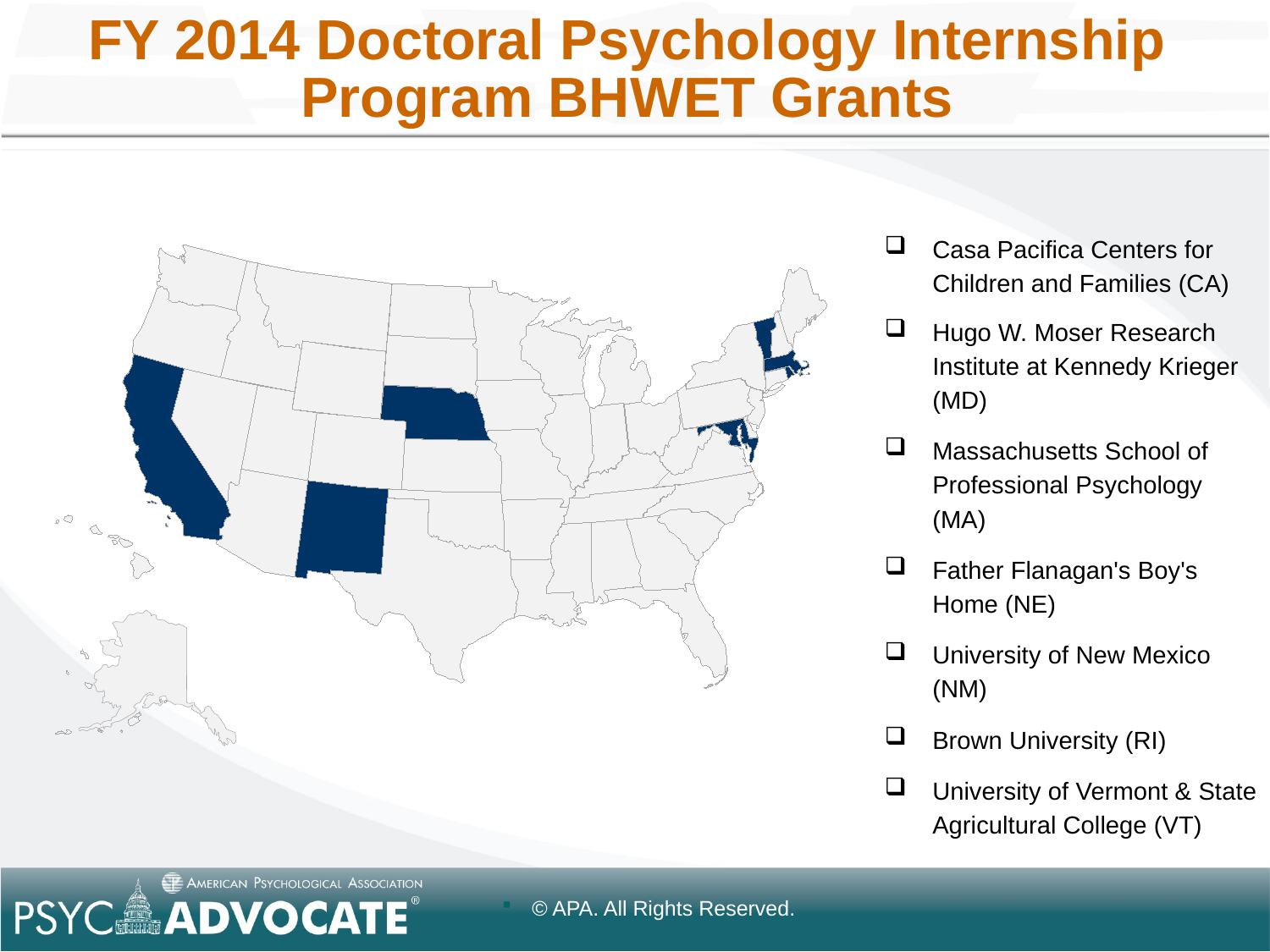

# FY 2014 Doctoral Psychology Internship  Program BHWET Grants
Casa Pacifica Centers for Children and Families (CA)
Hugo W. Moser Research Institute at Kennedy Krieger (MD)
Massachusetts School of Professional Psychology (MA)
Father Flanagan's Boy's Home (NE)
University of New Mexico (NM)
Brown University (RI)
University of Vermont & State Agricultural College (VT)